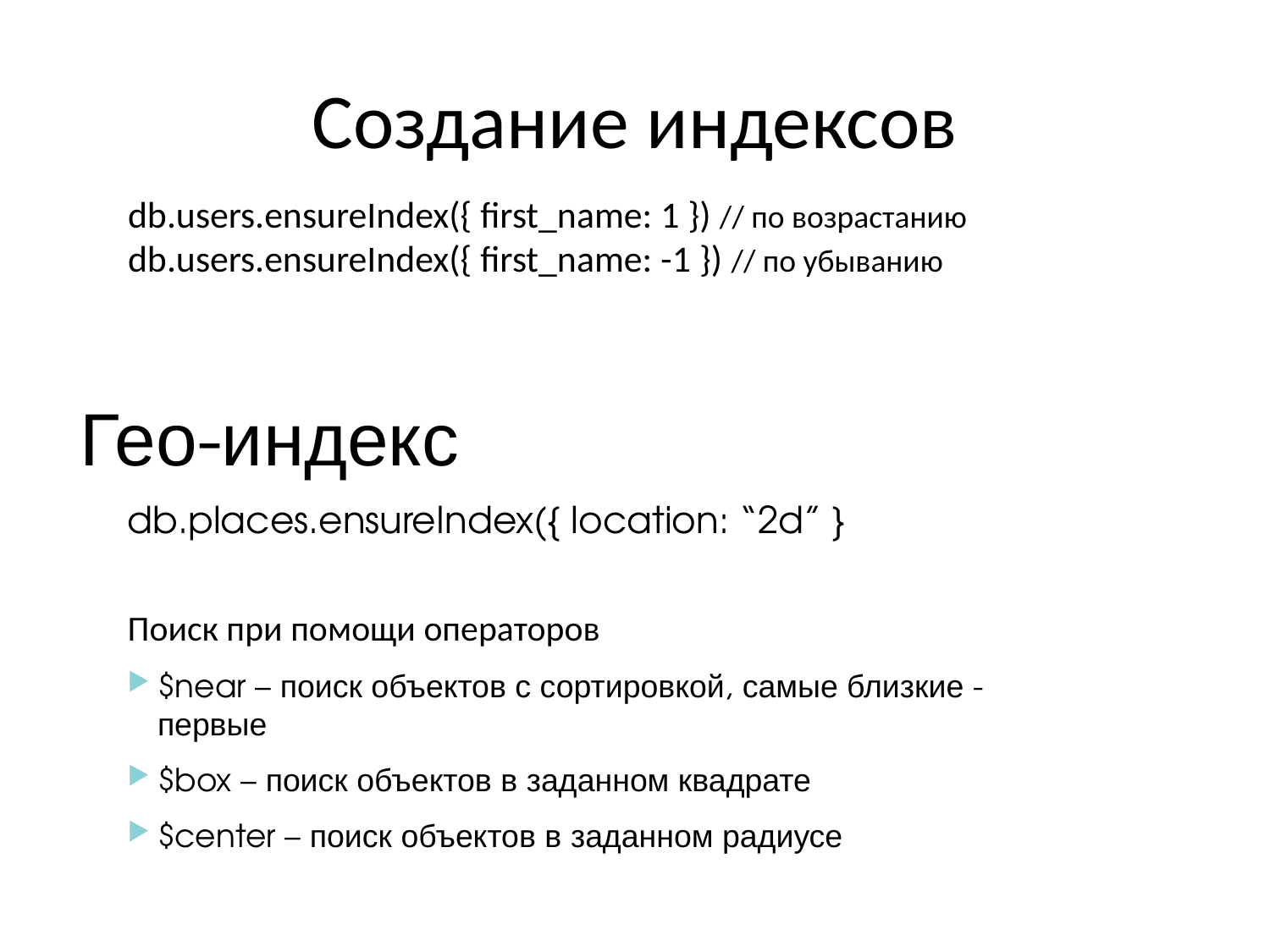

# Создание индексов
db.users.ensureIndex({ first_name: 1 }) // по возрастанию
db.users.ensureIndex({ first_name: -1 }) // по убыванию
Гео-индекс
db.places.ensureIndex({ location: “2d” }

Поиск при помощи операторов
$near – поиск объектов с сортировкой, самые близкие - первые
$box – поиск объектов в заданном квадрате
$center – поиск объектов в заданном радиусе